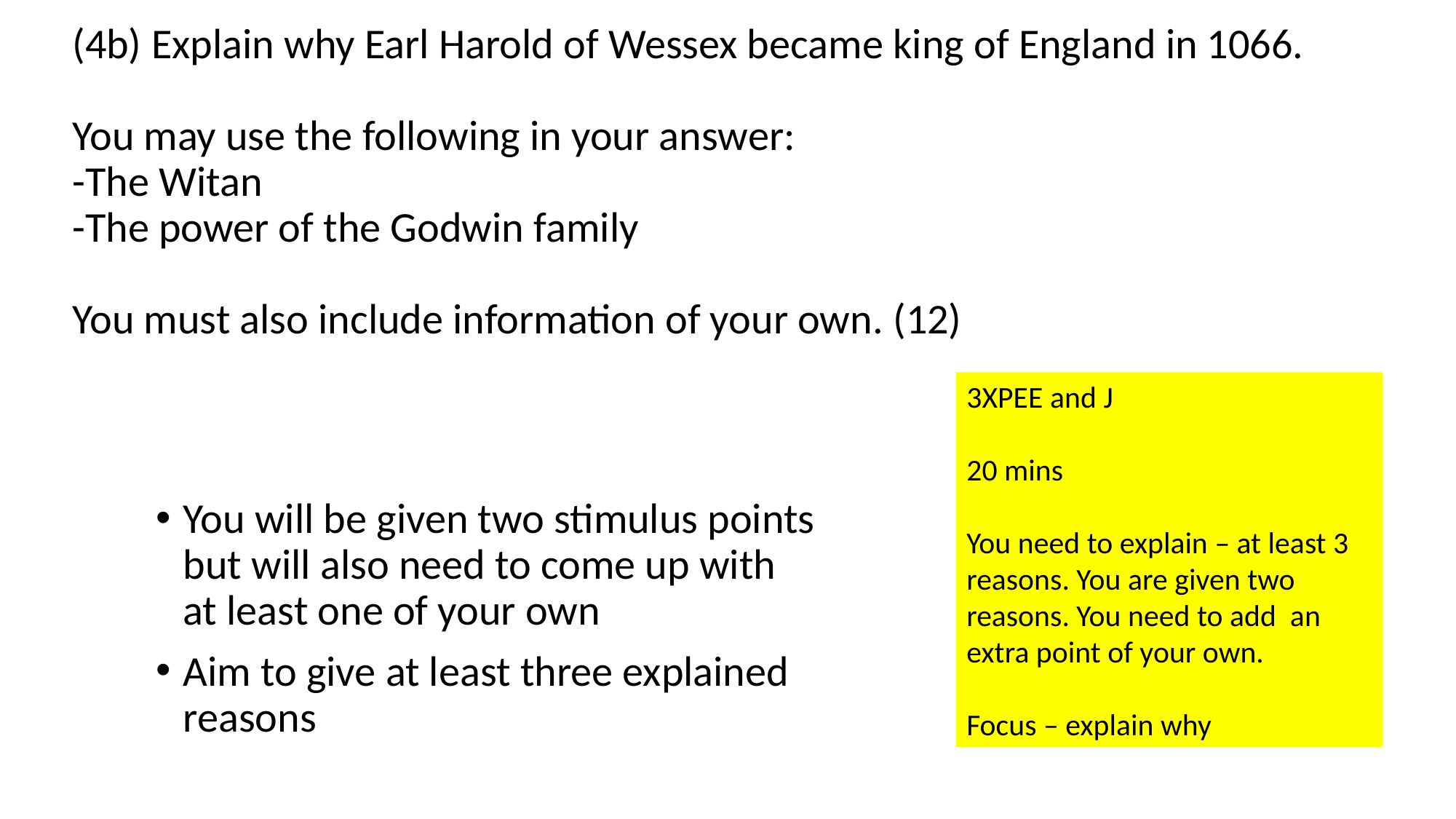

# (4b) Explain why Earl Harold of Wessex became king of England in 1066. You may use the following in your answer: -The Witan -The power of the Godwin family   You must also include information of your own. (12)
3XPEE and J

20 mins

You need to explain – at least 3 reasons. You are given two reasons. You need to add  an extra point of your own.

Focus – explain why
You will be given two stimulus points but will also need to come up with at least one of your own
Aim to give at least three explained reasons